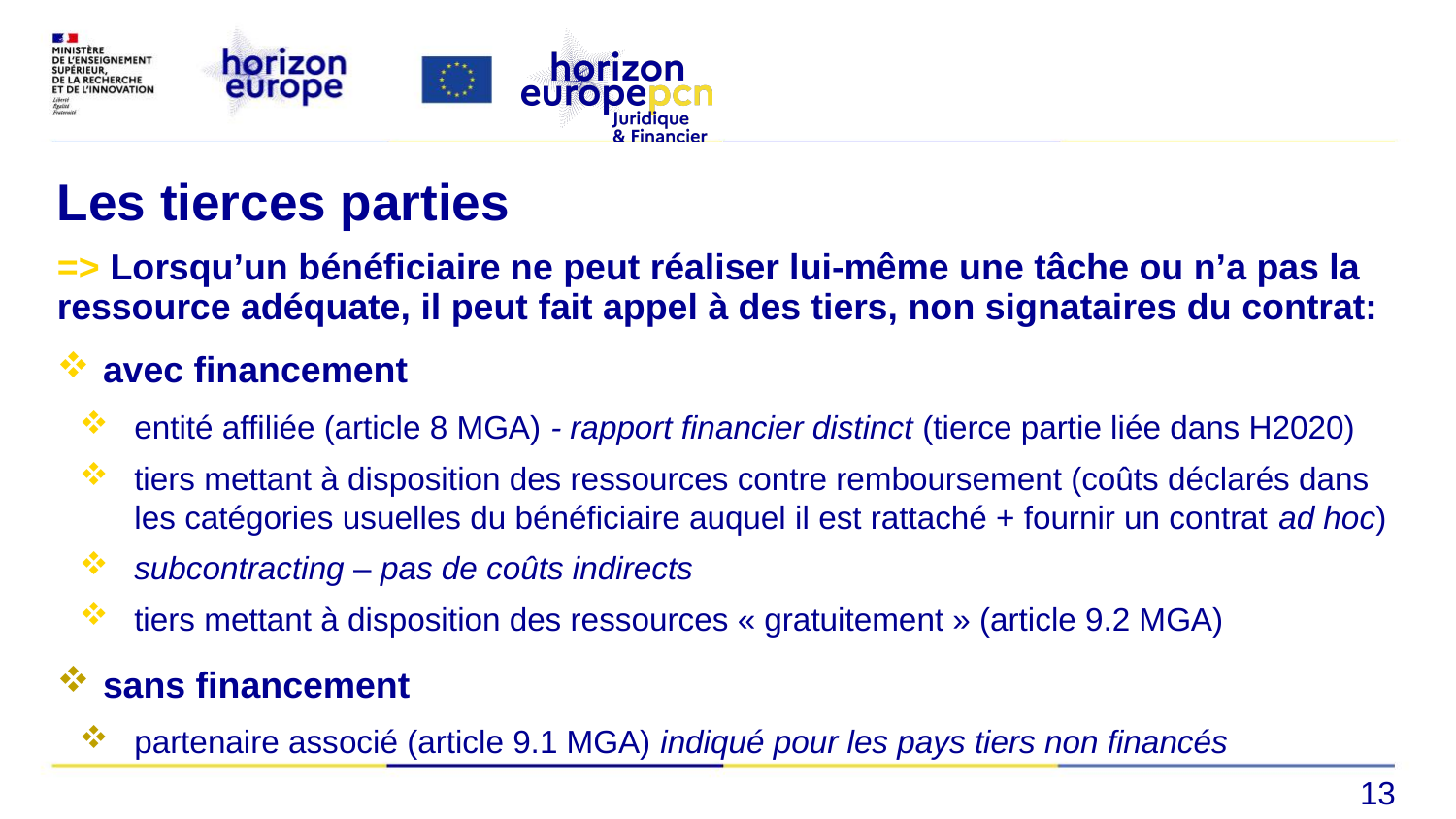

# Les tierces parties
=> Lorsqu’un bénéficiaire ne peut réaliser lui-même une tâche ou n’a pas la ressource adéquate, il peut fait appel à des tiers, non signataires du contrat:
avec financement
entité affiliée (article 8 MGA) - rapport financier distinct (tierce partie liée dans H2020)
tiers mettant à disposition des ressources contre remboursement (coûts déclarés dans les catégories usuelles du bénéficiaire auquel il est rattaché + fournir un contrat ad hoc)
subcontracting – pas de coûts indirects
tiers mettant à disposition des ressources « gratuitement » (article 9.2 MGA)
sans financement
partenaire associé (article 9.1 MGA) indiqué pour les pays tiers non financés
13